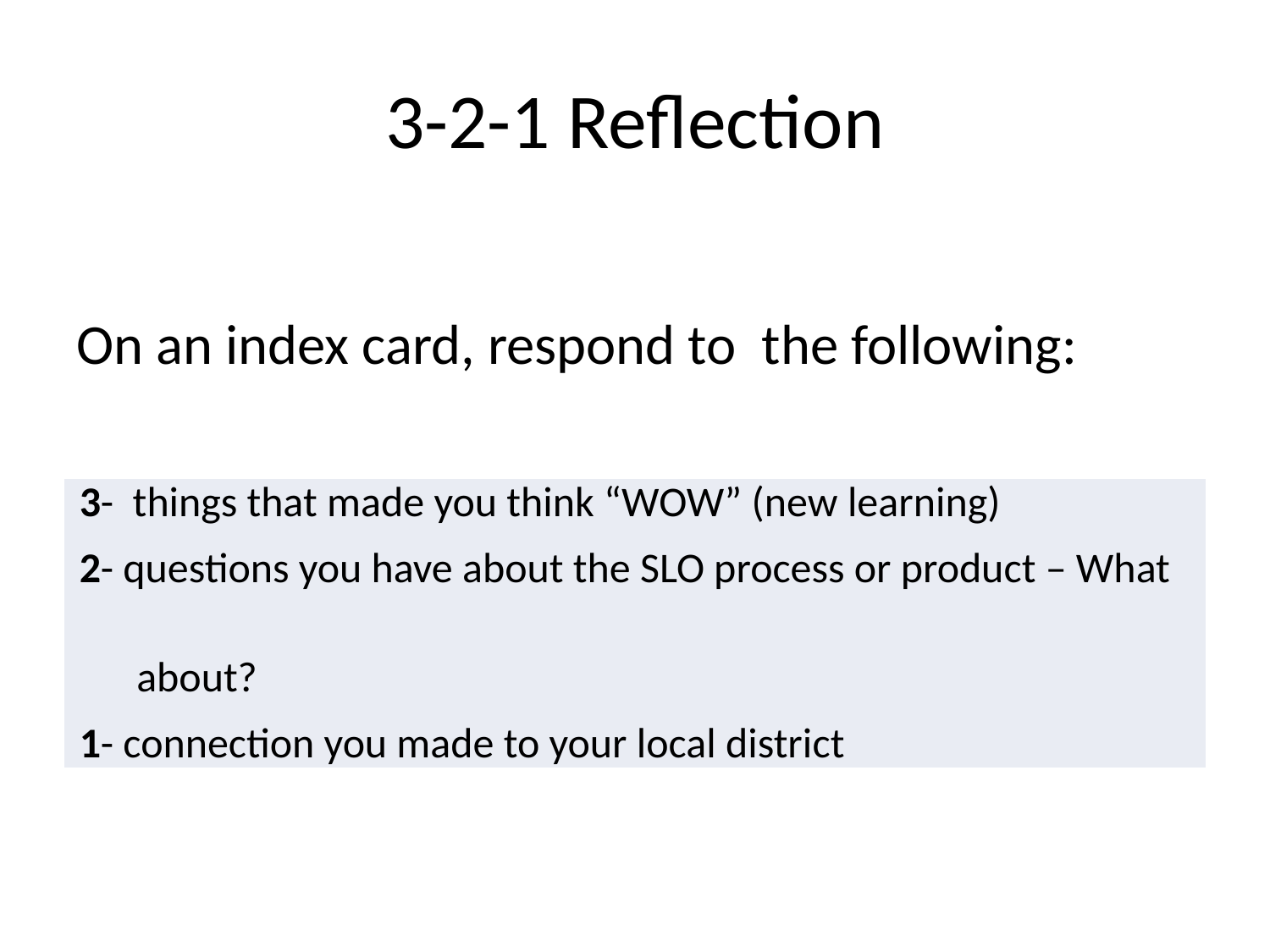

# 3-2-1 Reflection

On an index card, respond to  the following:

| 3- things that made you think “WOW” (new learning) 2- questions you have about the SLO process or product – What about? 1- connection you made to your local district |
| --- |